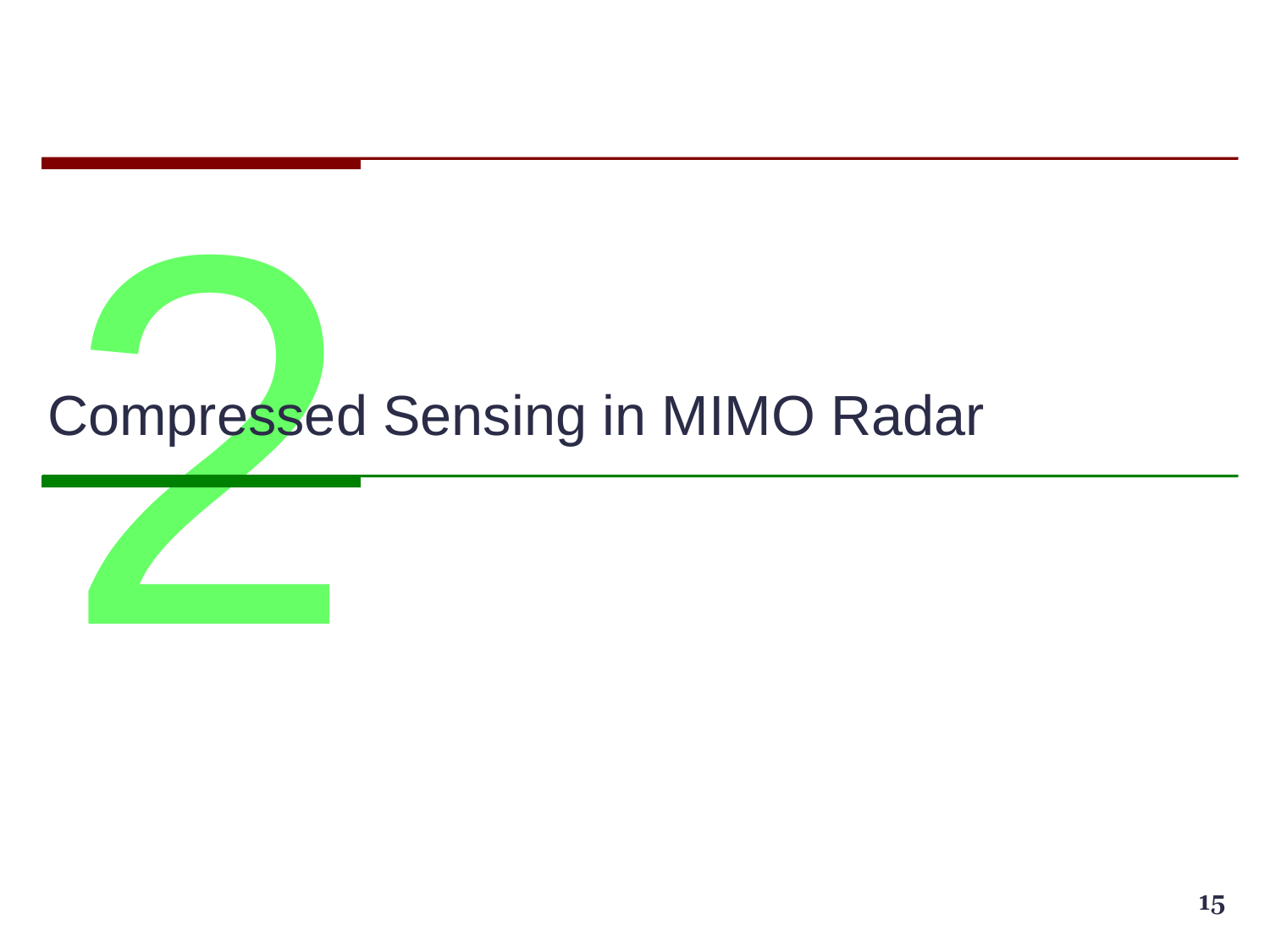

2
# Compressed Sensing in MIMO Radar

15